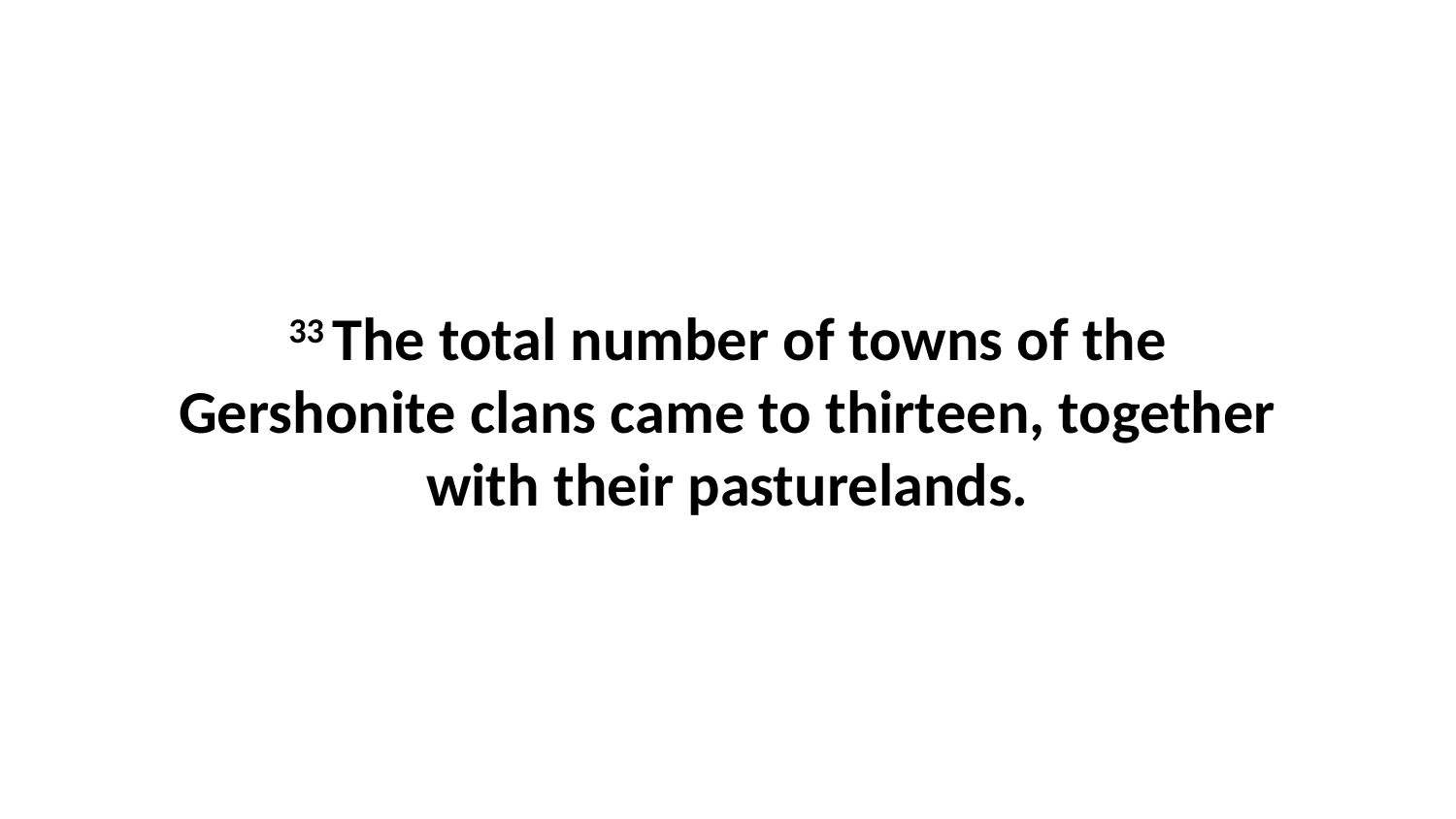

33 The total number of towns of the Gershonite clans came to thirteen, together with their pasturelands.